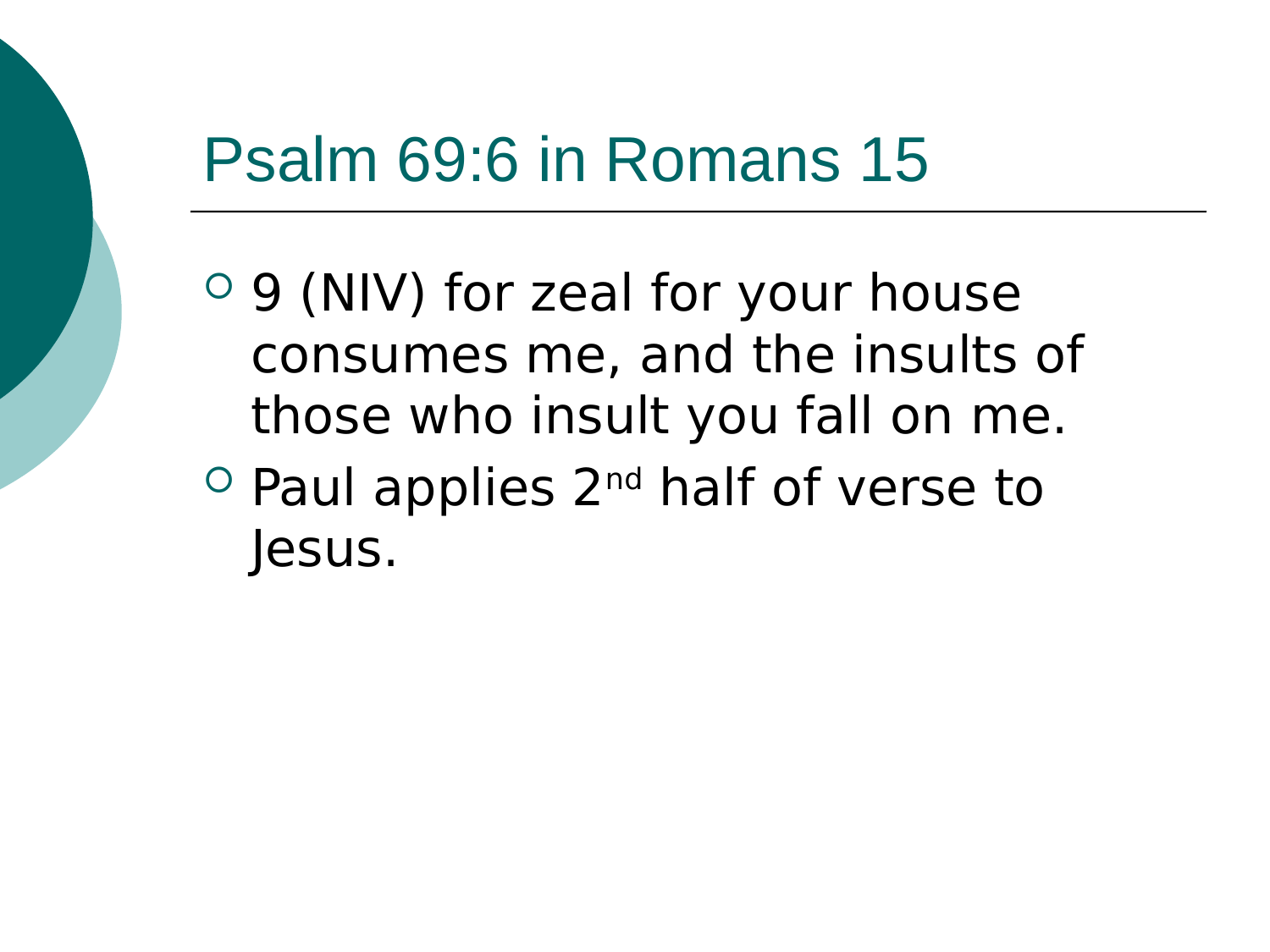

# Psalm 69:6 in Romans 15
9 (NIV) for zeal for your house consumes me, and the insults of those who insult you fall on me.
Paul applies 2nd half of verse to Jesus.